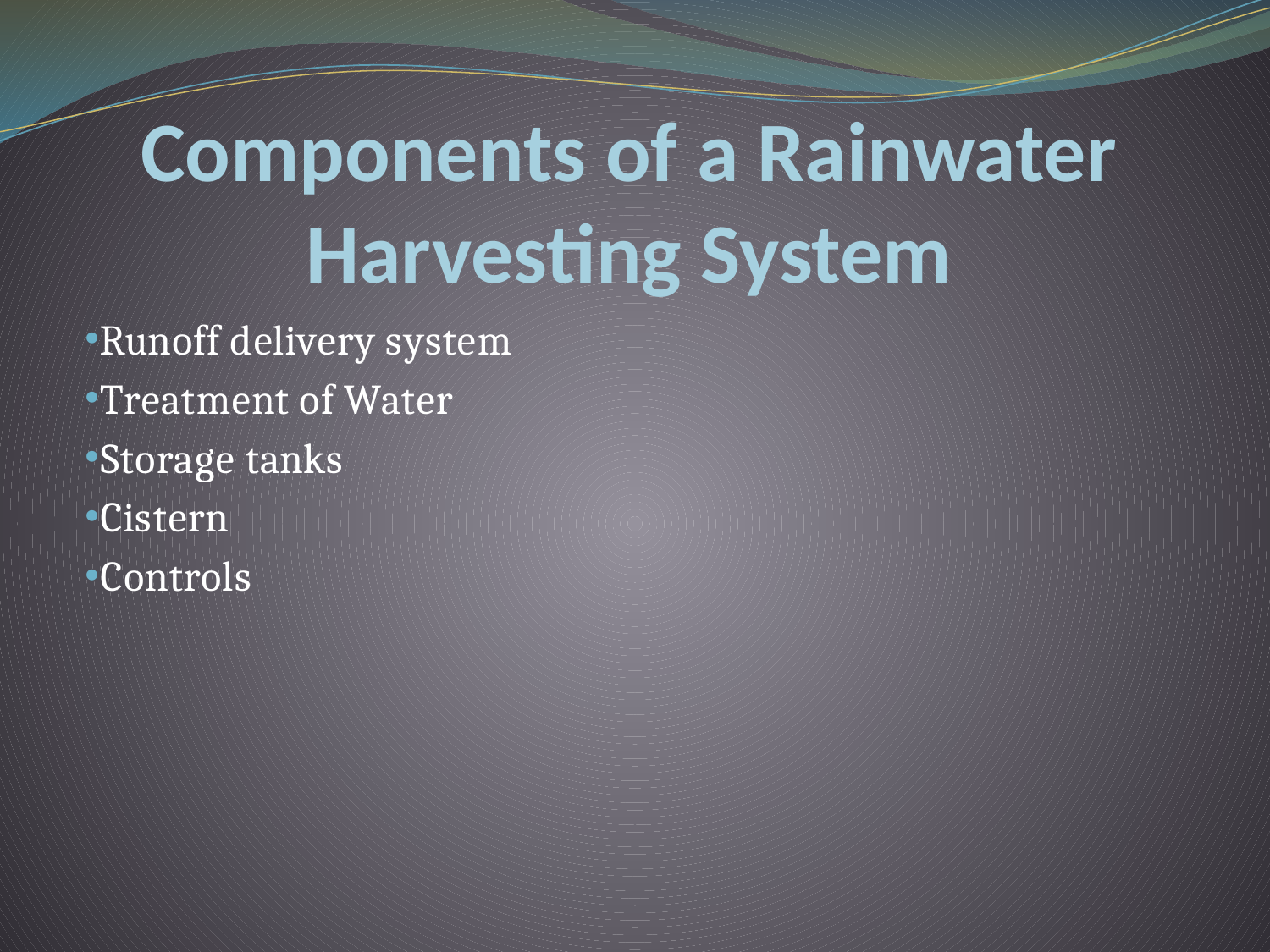

# Components of a Rainwater Harvesting System
Runoff delivery system
Treatment of Water
Storage tanks
Cistern
Controls